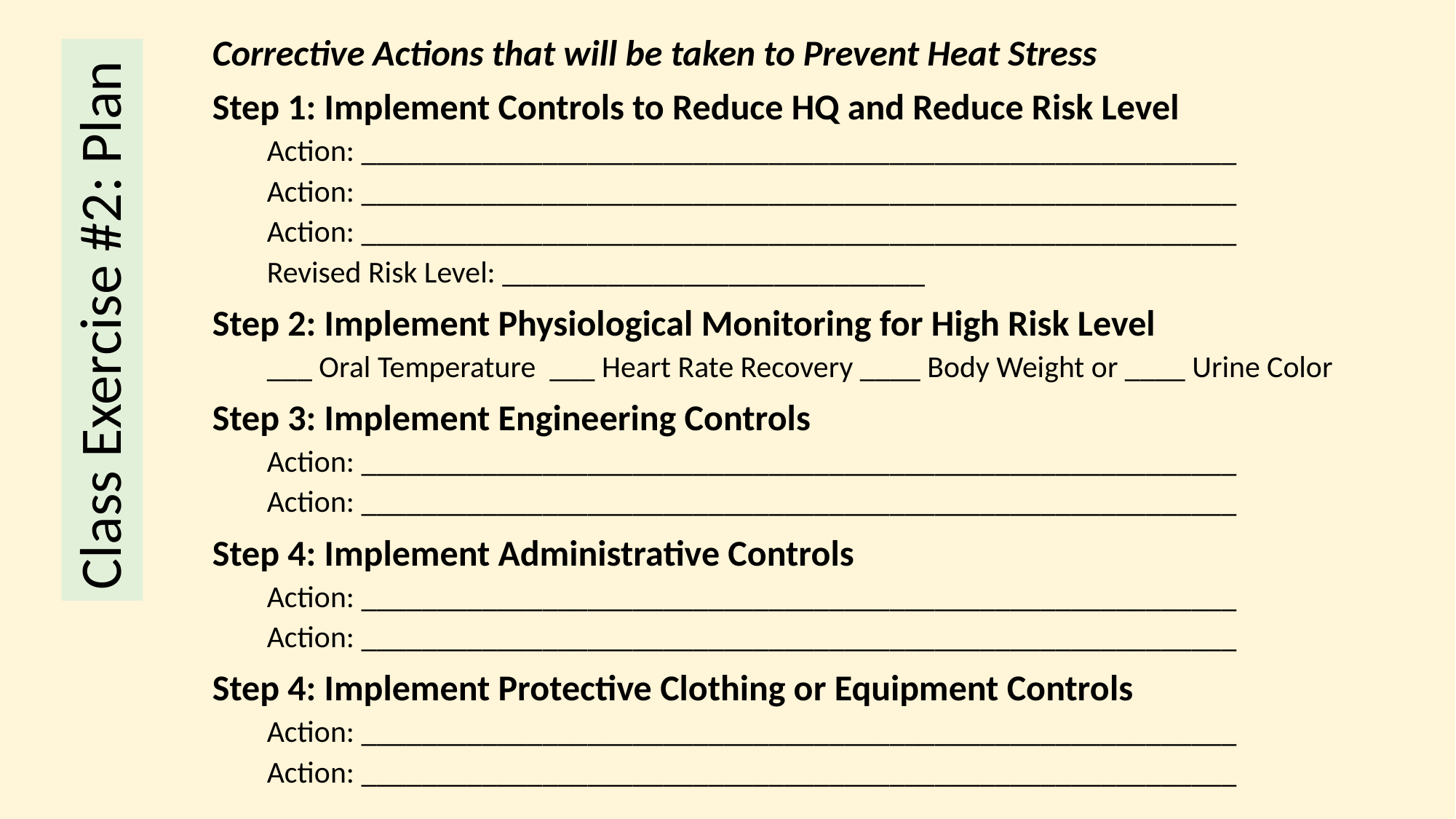

Corrective Actions that will be taken to Prevent Heat Stress
Step 1: Implement Controls to Reduce HQ and Reduce Risk Level
Action: __________________________________________________________
Action: __________________________________________________________
Action: __________________________________________________________
Revised Risk Level: ____________________________
Step 2: Implement Physiological Monitoring for High Risk Level
___ Oral Temperature  ___ Heart Rate Recovery ____ Body Weight or ____ Urine Color
Step 3: Implement Engineering Controls
Action: __________________________________________________________
Action: __________________________________________________________
Step 4: Implement Administrative Controls
Action: __________________________________________________________
Action: __________________________________________________________
Step 4: Implement Protective Clothing or Equipment Controls
Action: __________________________________________________________
Action: __________________________________________________________
# Class Exercise #2: Plan